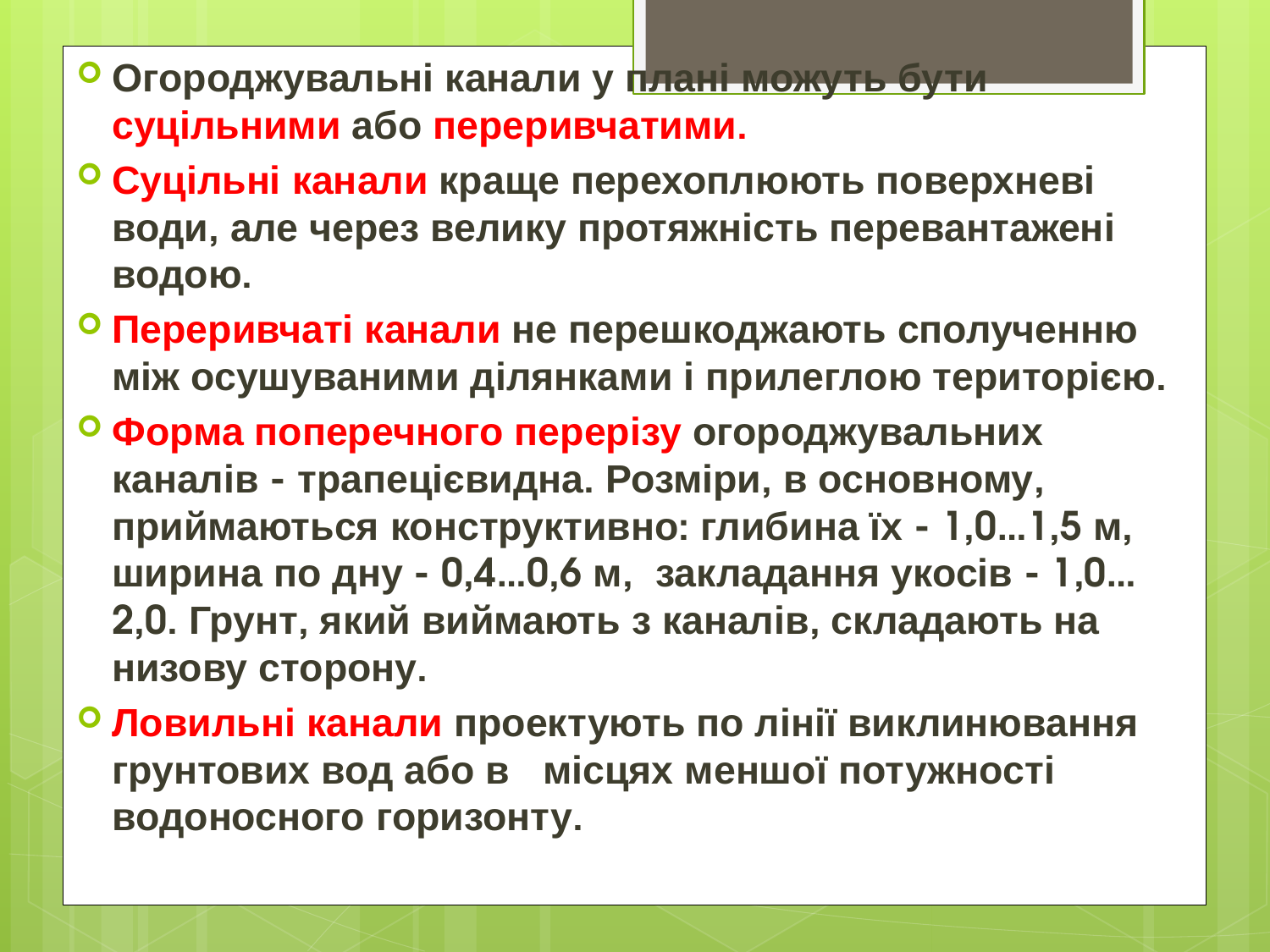

Огороджувальні канали у плані можуть бути суцільними або переривчатими.
Суцільні канали краще перехоплюють поверхневі води, але через велику протяжність перевантажені водою.
Переривчаті канали не перешкоджають сполученню між осушуваними ділянками і прилеглою територією.
Форма поперечного перерізу огороджувальних каналів - трапецієвидна. Розміри, в основному, приймаються конструктивно: глибина їх - 1,0…1,5 м, ширина по дну - 0,4…0,6 м,  закладання укосів - 1,0…2,0. Грунт, який виймають з каналів, складають на низову сторону.
Ловильні канали проектують по лінії виклинювання грунтових вод або в   місцях меншої потужності водоносного горизонту.